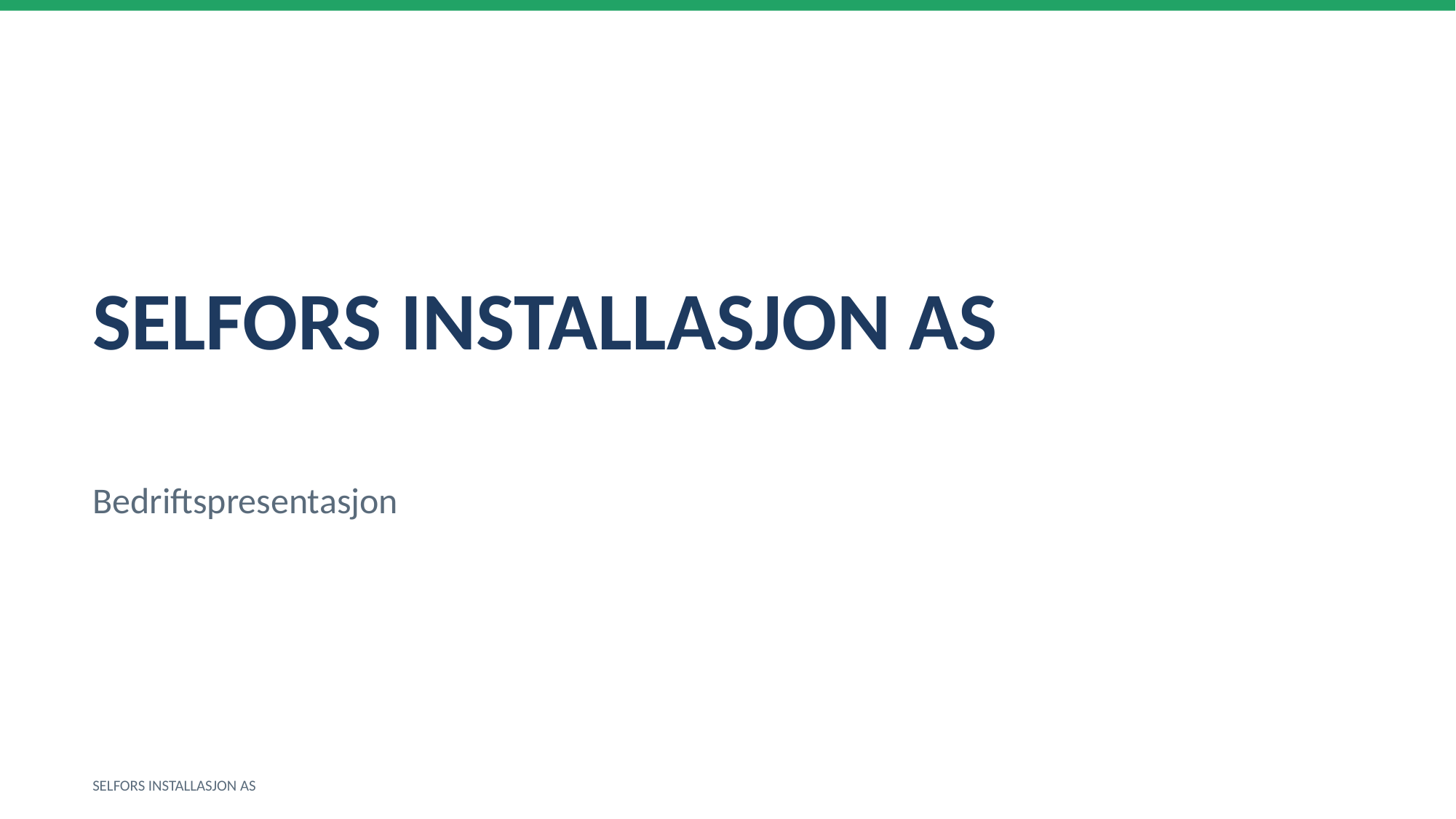

SELFORS INSTALLASJON AS
Bedriftspresentasjon
SELFORS INSTALLASJON AS